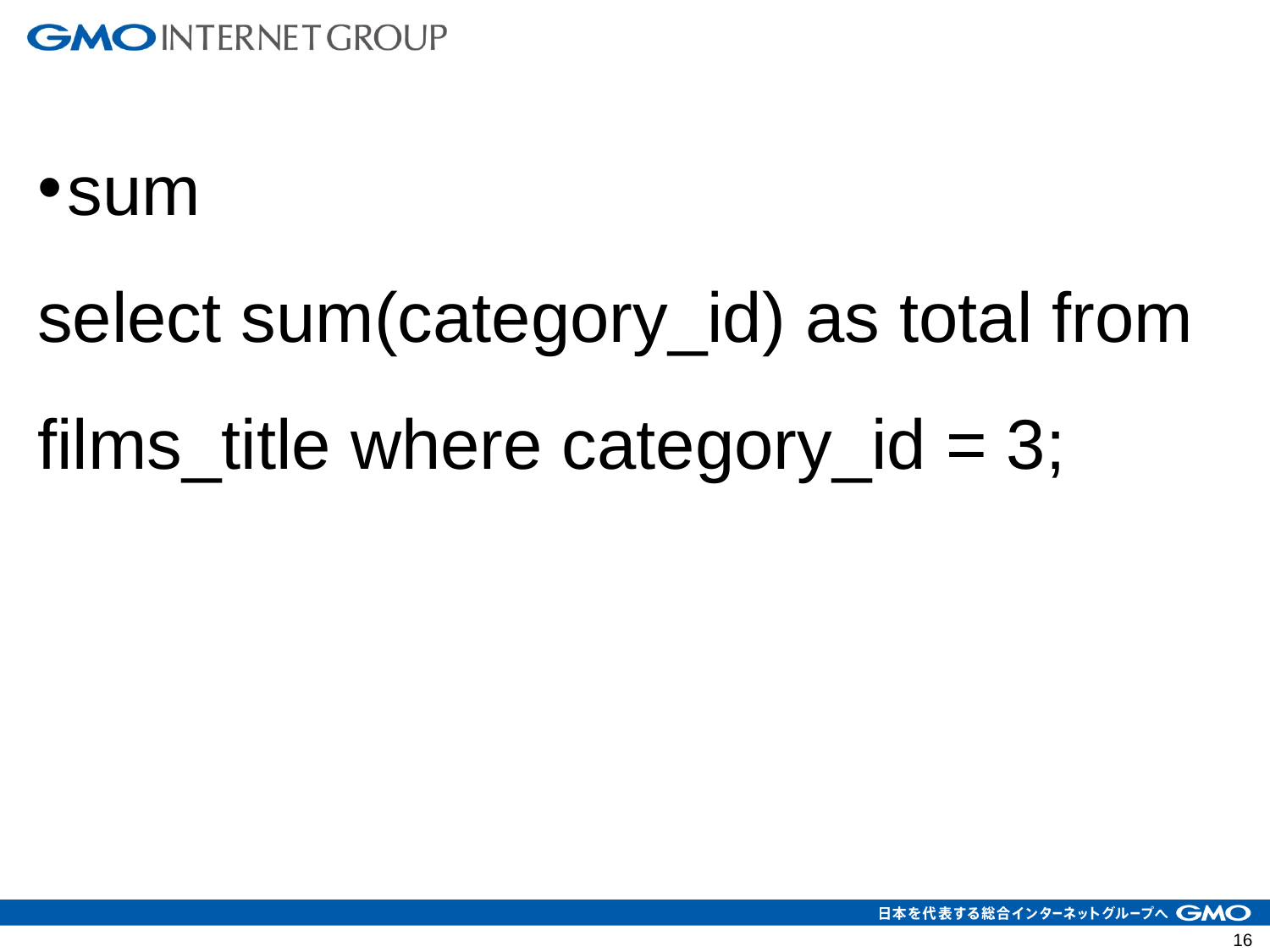

sum
select sum(category_id) as total from films_title where category_id = 3;